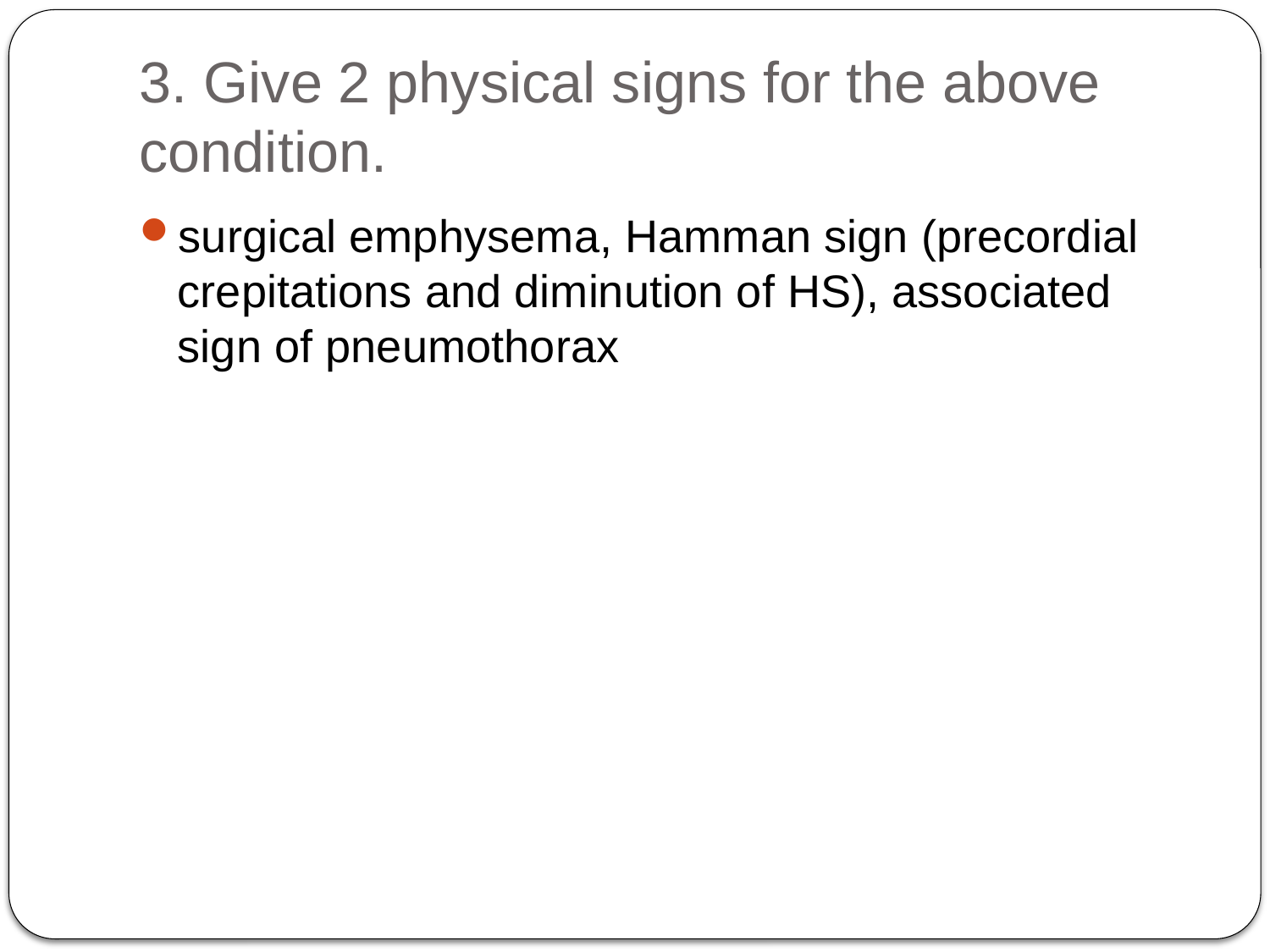

# 3. Give 2 physical signs for the above condition.
surgical emphysema, Hamman sign (precordial crepitations and diminution of HS), associated sign of pneumothorax